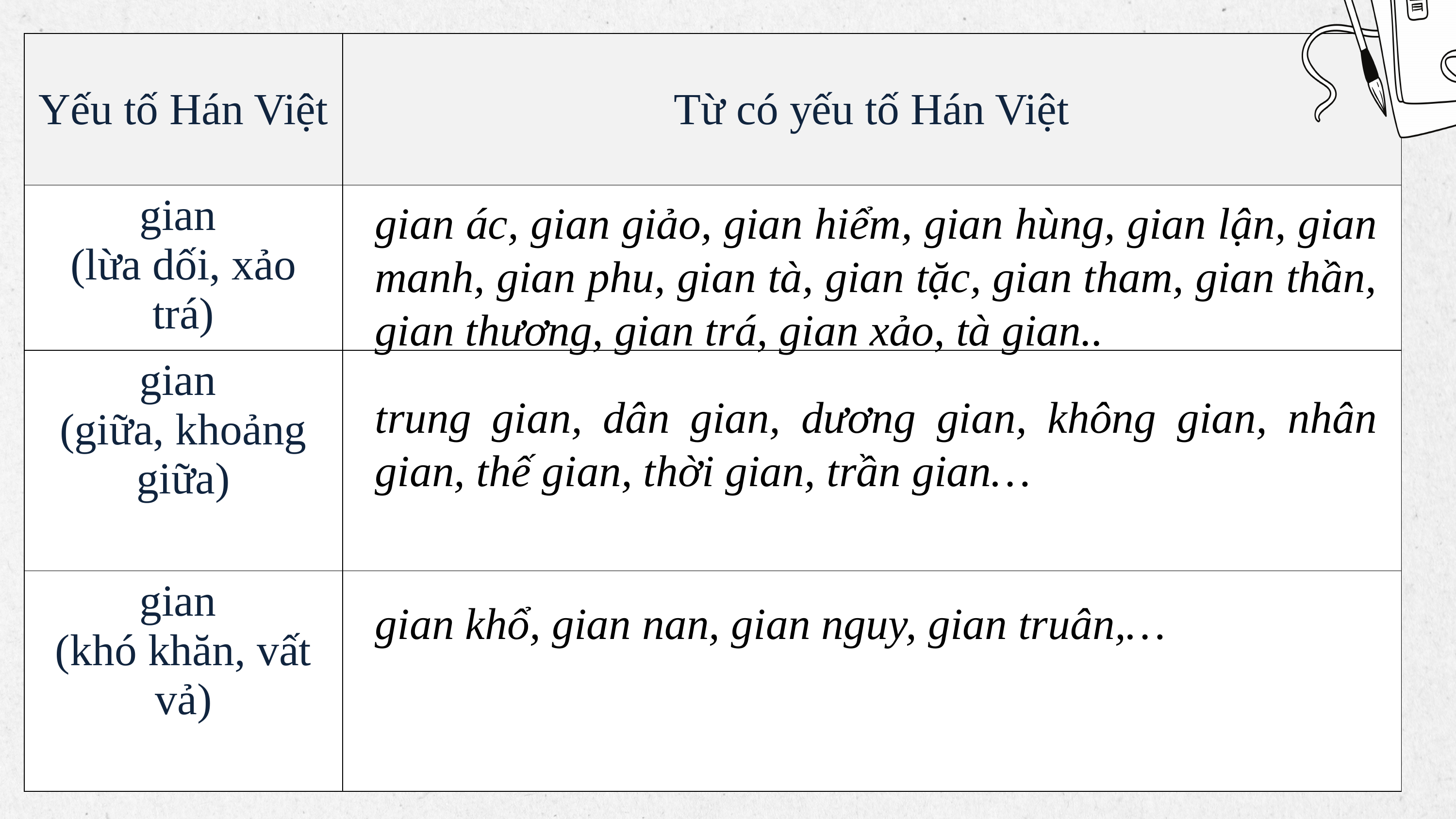

| Yếu tố Hán Việt | Từ có yếu tố Hán Việt |
| --- | --- |
| gian (lừa dối, xảo trá) |  |
| gian (giữa, khoảng giữa) |  |
| gian (khó khăn, vất vả) |  |
gian ác, gian giảo, gian hiểm, gian hùng, gian lận, gian manh, gian phu, gian tà, gian tặc, gian tham, gian thần, gian thương, gian trá, gian xảo, tà gian..
trung gian, dân gian, dương gian, không gian, nhân gian, thế gian, thời gian, trần gian…
gian khổ, gian nan, gian nguy, gian truân,…